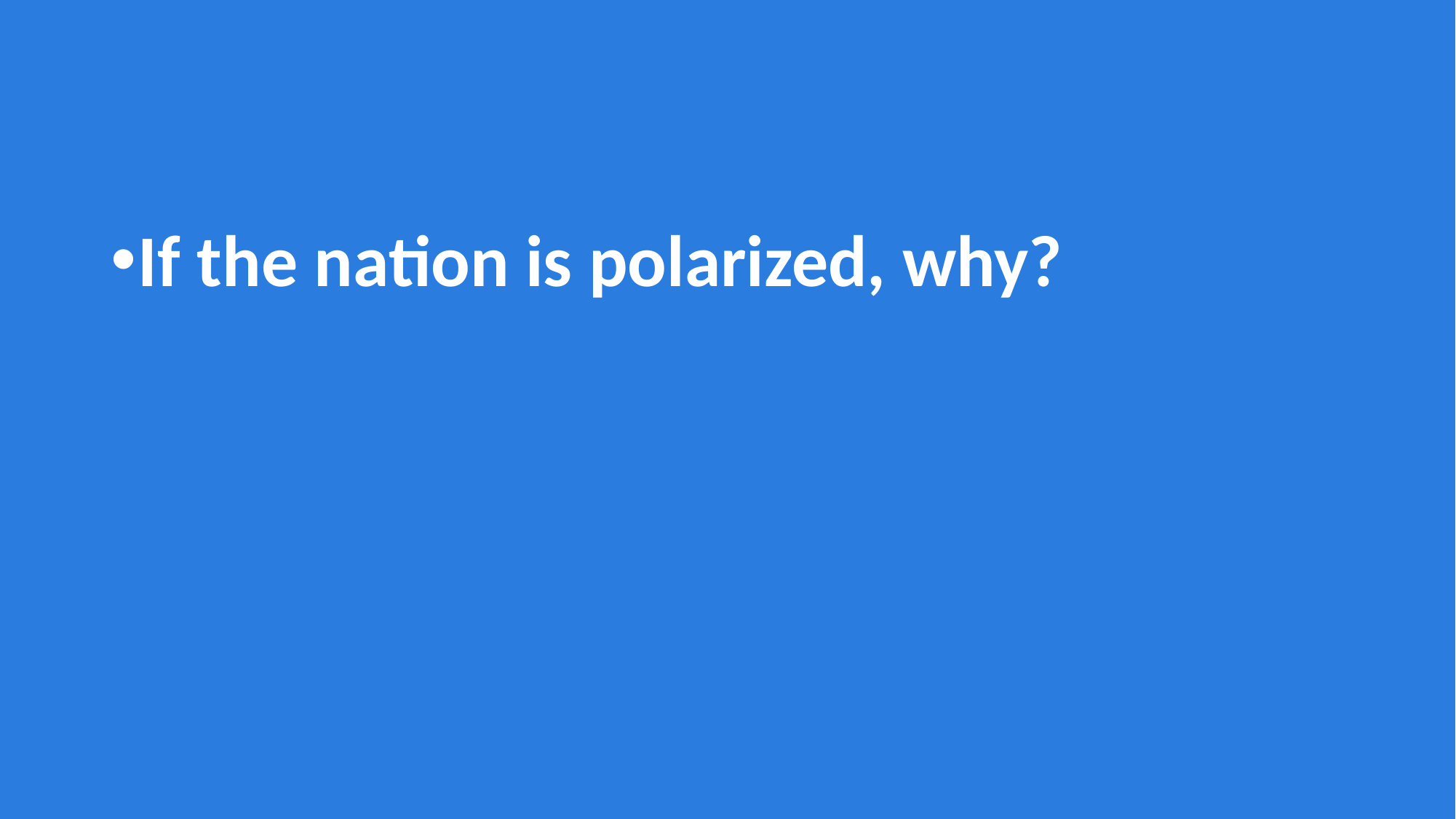

#
If the nation is polarized, why?